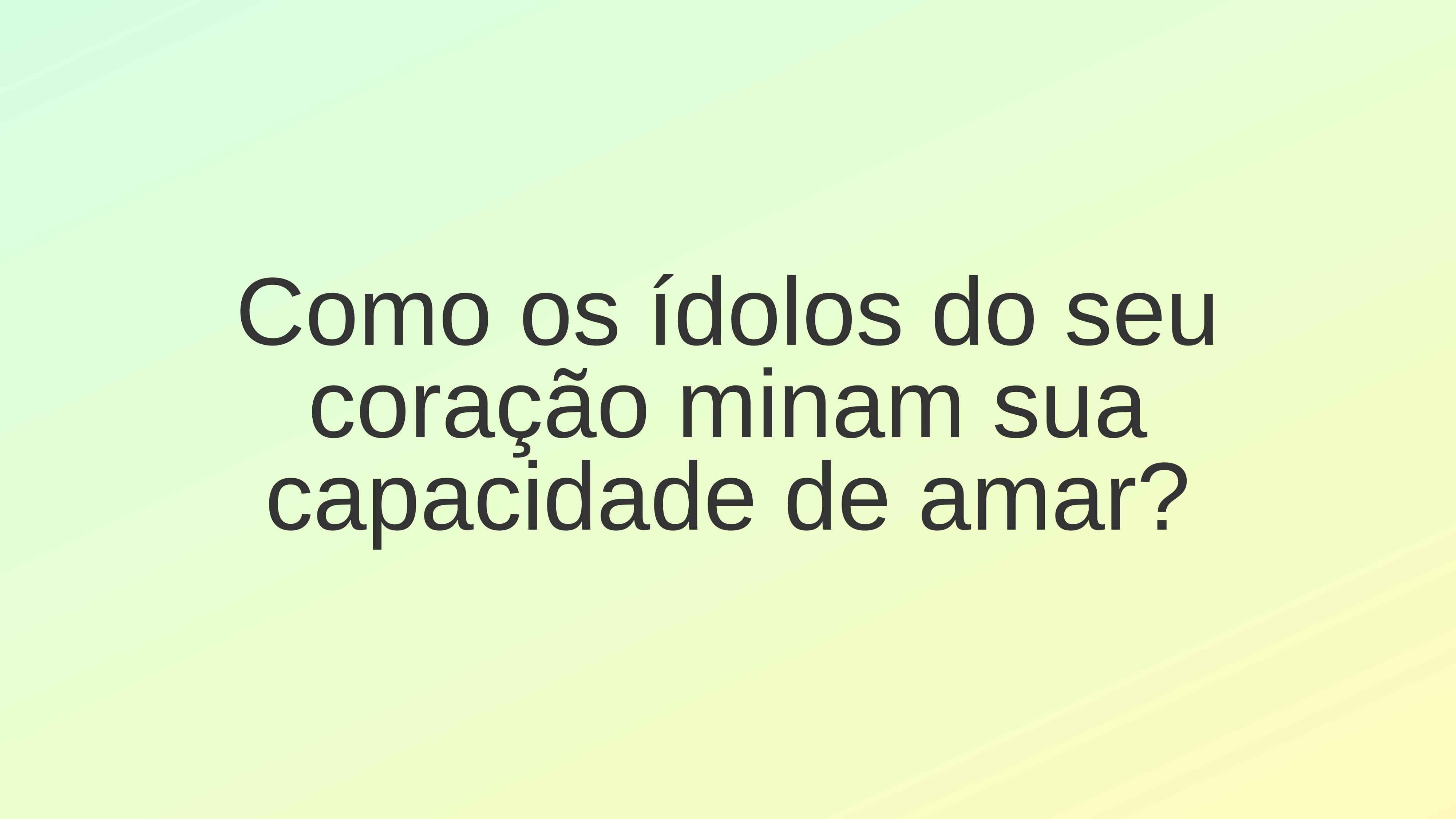

Como os ídolos do seu coração minam sua capacidade de amar?